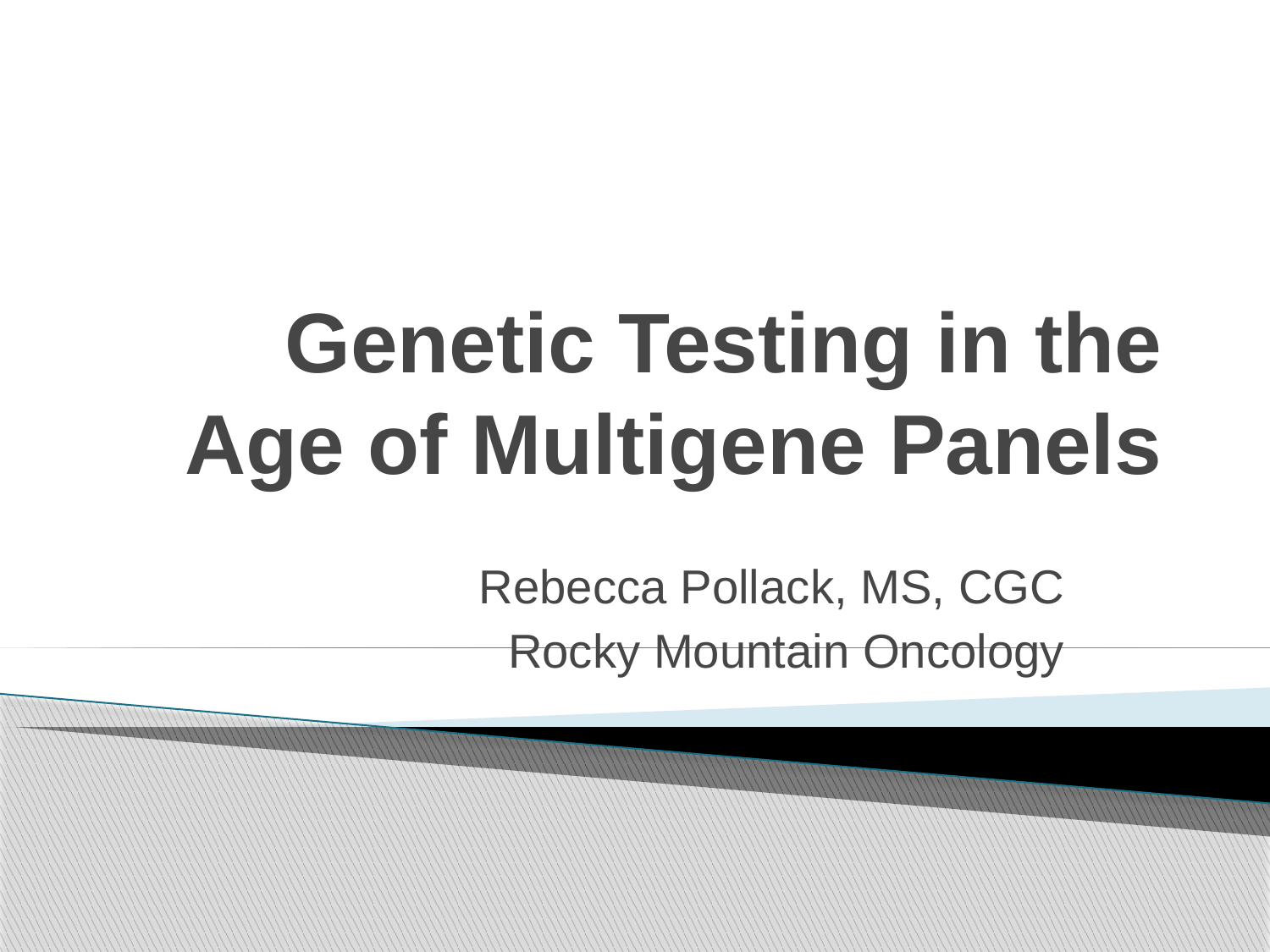

# Genetic Testing in the Age of Multigene Panels
Rebecca Pollack, MS, CGC
Rocky Mountain Oncology